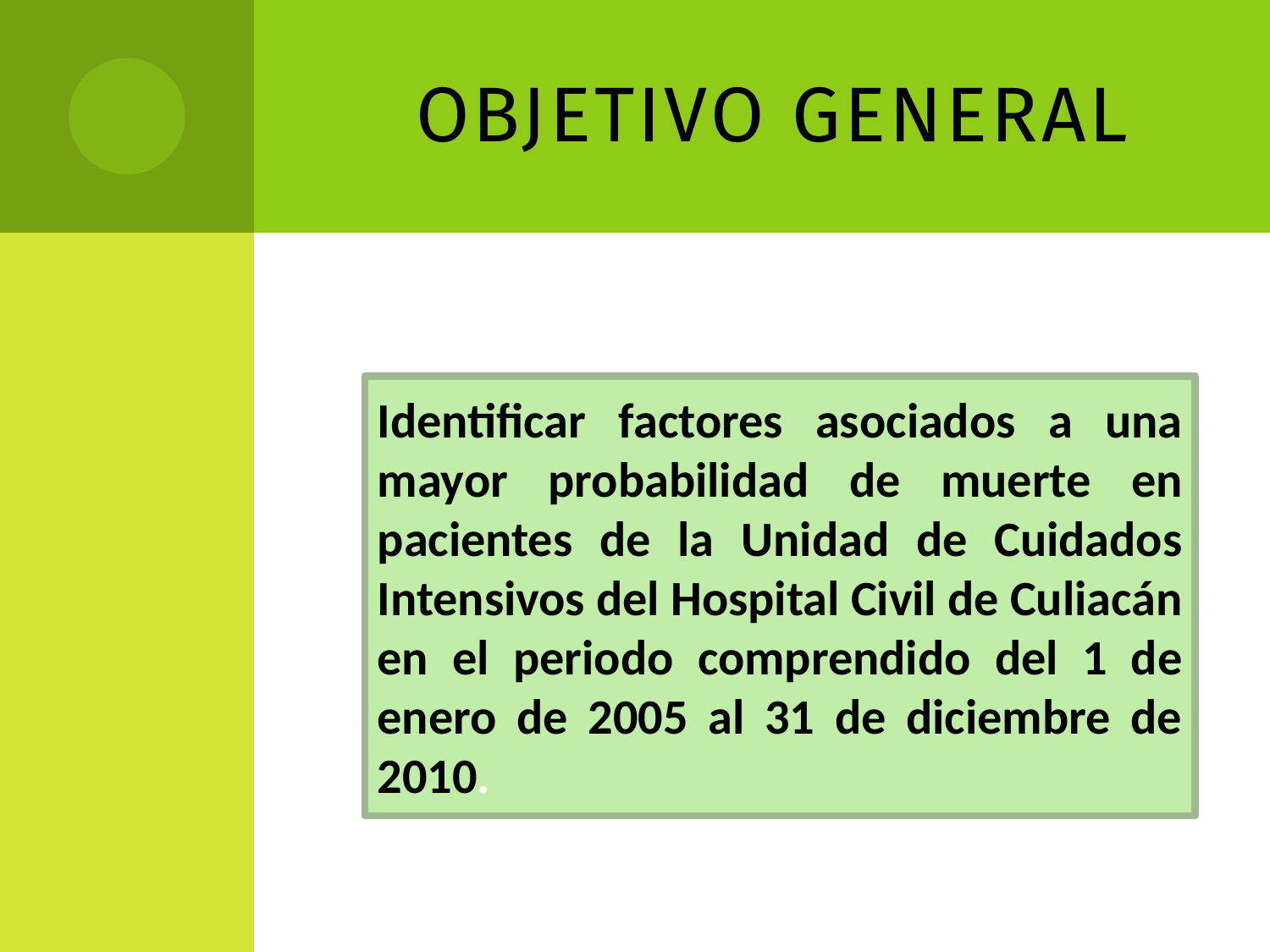

# Objetivo General

Identificar factores asociados a una mayor probabilidad de muerte en pacientes de la Unidad de Cuidados Intensivos del Hospital Civil de Culiacán en el periodo comprendido del 1 de enero de 2005 al 31 de diciembre de 2010.